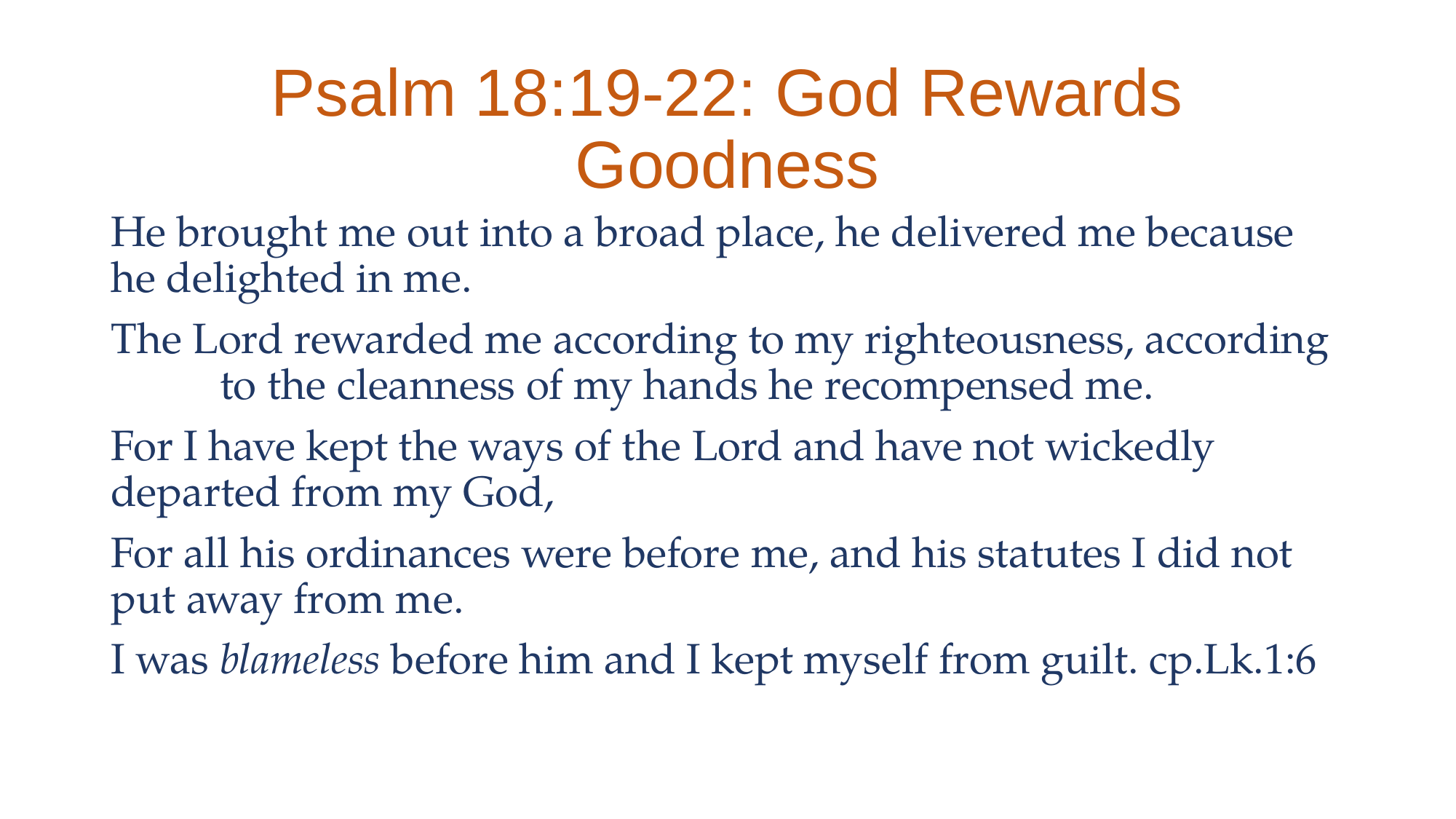

# Psalm 18:19-22: God Rewards Goodness
He brought me out into a broad place, he delivered me because 	he delighted in me.
The Lord rewarded me according to my righteousness, according 	to the cleanness of my hands he recompensed me.
For I have kept the ways of the Lord and have not wickedly 	departed from my God,
For all his ordinances were before me, and his statutes I did not 	put away from me.
I was blameless before him and I kept myself from guilt. cp.Lk.1:6